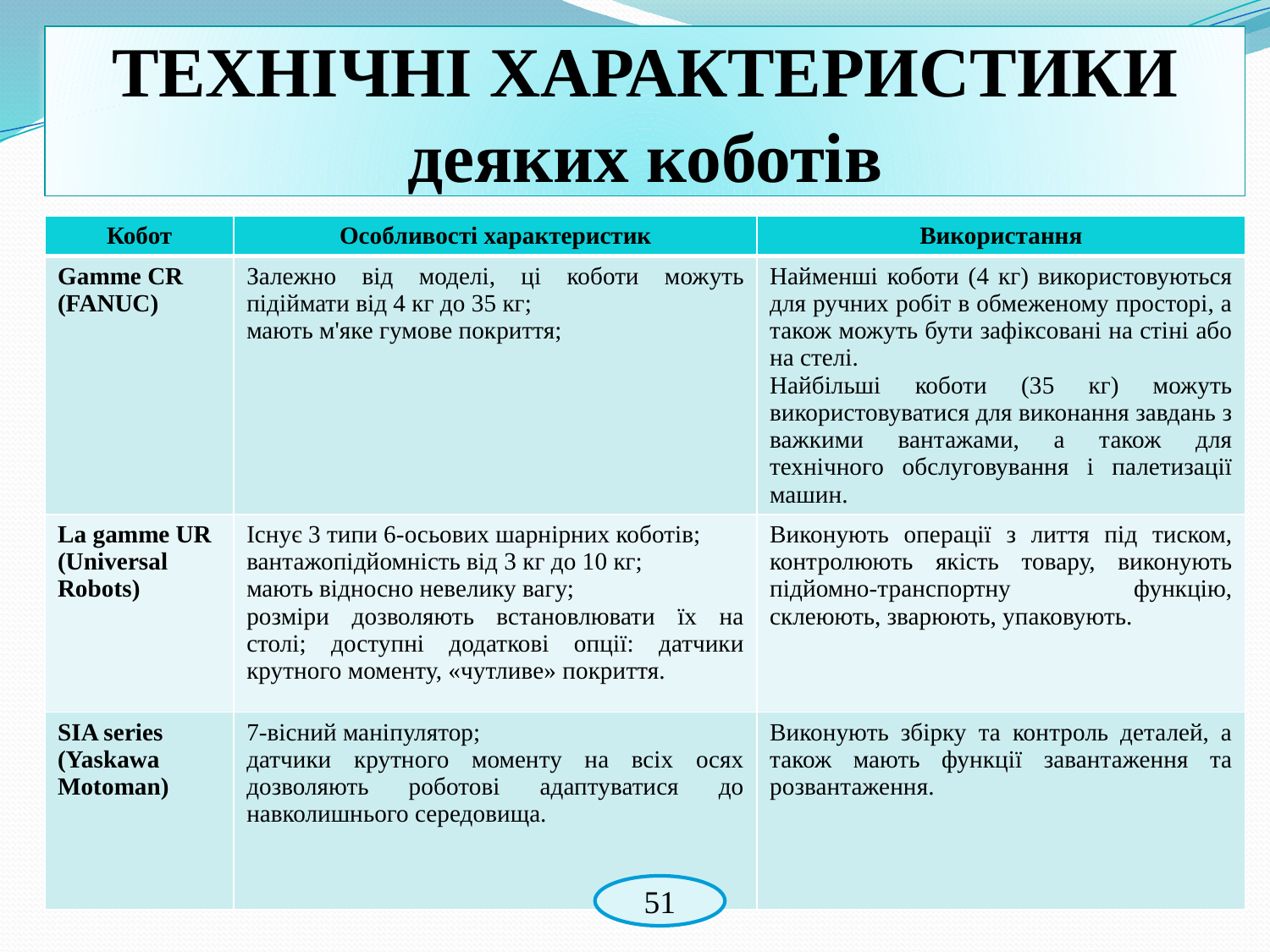

# ТЕХНІЧНІ ХАРАКТЕРИСТИКИ деяких коботів
| Кобот | Особливості характеристик | Використання |
| --- | --- | --- |
| Gamme CR (FANUC) | Залежно від моделі, ці коботи можуть підіймати від 4 кг до 35 кг; мають м'яке гумове покриття; | Найменші коботи (4 кг) використовуються для ручних робіт в обмеженому просторі, а також можуть бути зафіксовані на стіні або на стелі. Найбільші коботи (35 кг) можуть використовуватися для виконання завдань з важкими вантажами, а також для технічного обслуговування і палетизації машин. |
| La gamme UR (Universal Robots) | Існує 3 типи 6-осьових шарнірних коботів; вантажопідйомність від 3 кг до 10 кг; мають відносно невелику вагу; розміри дозволяють встановлювати їх на столі; доступні додаткові опції: датчики крутного моменту, «чутливе» покриття. | Виконують операції з лиття під тиском, контролюють якість товару, виконують підйомно-транспортну функцію, склеюють, зварюють, упаковують. |
| SIA series (Yaskawa Motoman) | 7-вісний маніпулятор; датчики крутного моменту на всіх осях дозволяють роботові адаптуватися до навколишнього середовища. | Виконують збірку та контроль деталей, а також мають функції завантаження та розвантаження. |
51